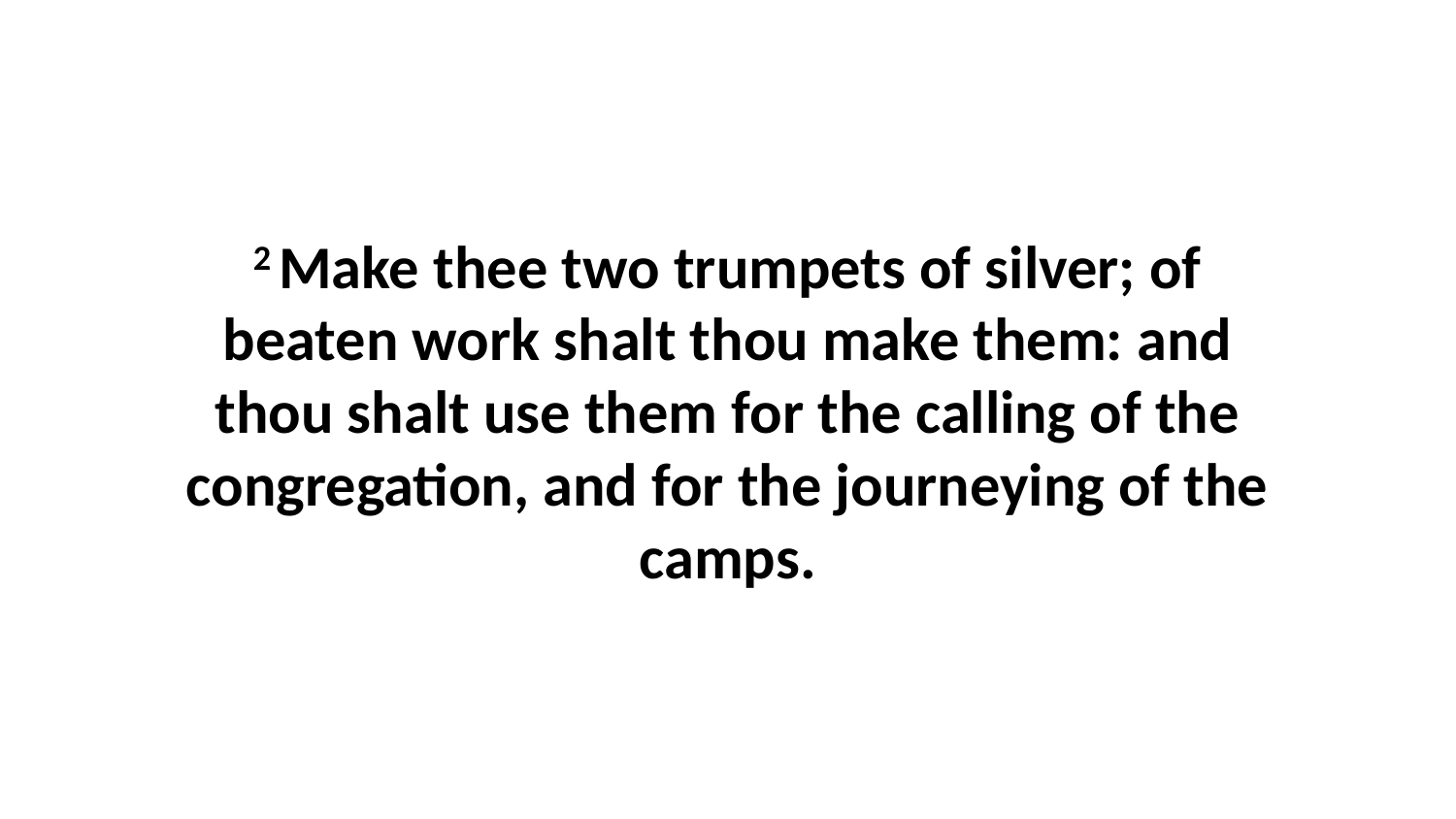

2 Make thee two trumpets of silver; of beaten work shalt thou make them: and thou shalt use them for the calling of the congregation, and for the journeying of the camps.